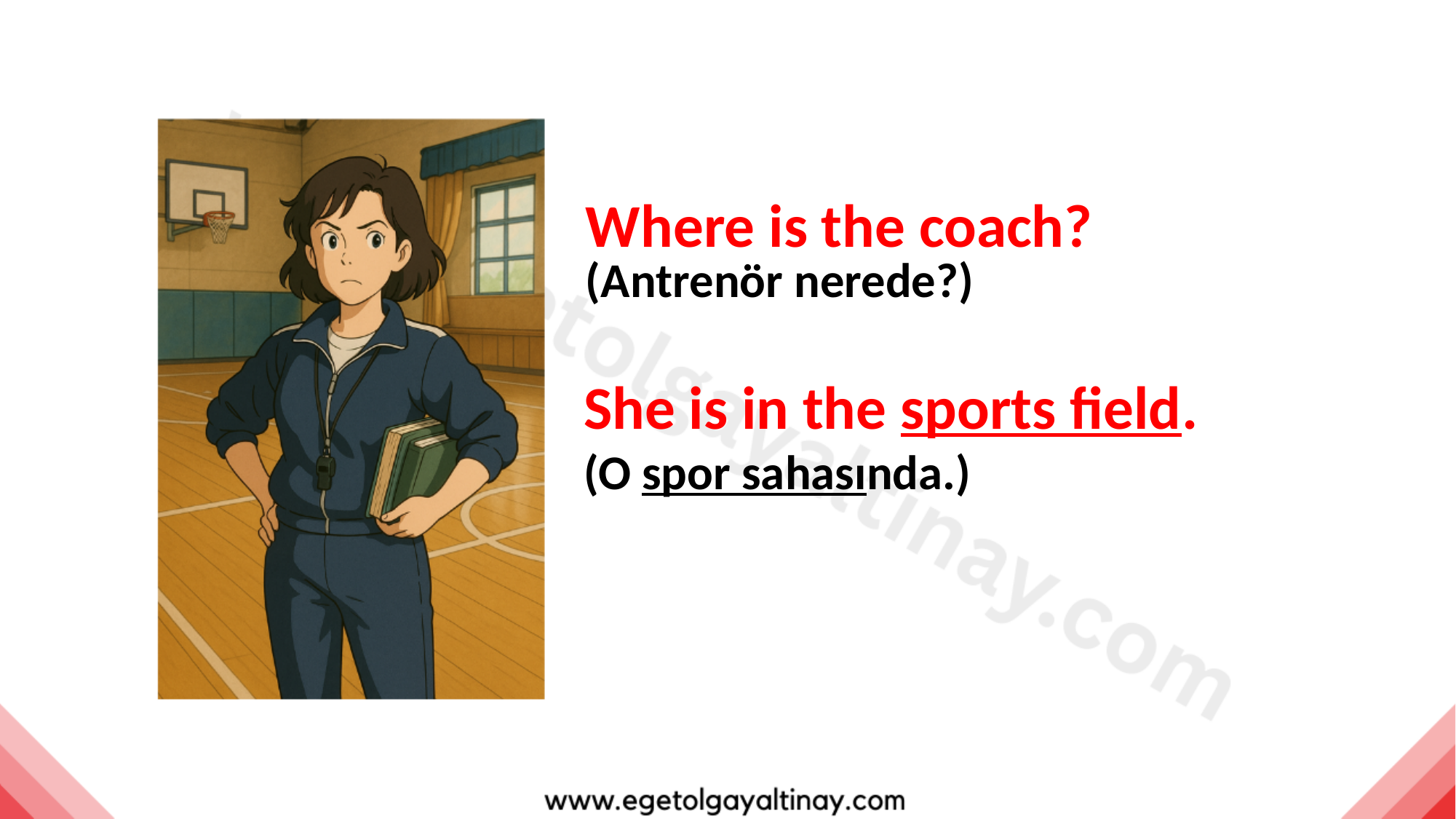

Where is the coach?
(Antrenör nerede?)
She is in the sports field.
(O spor sahasında.)